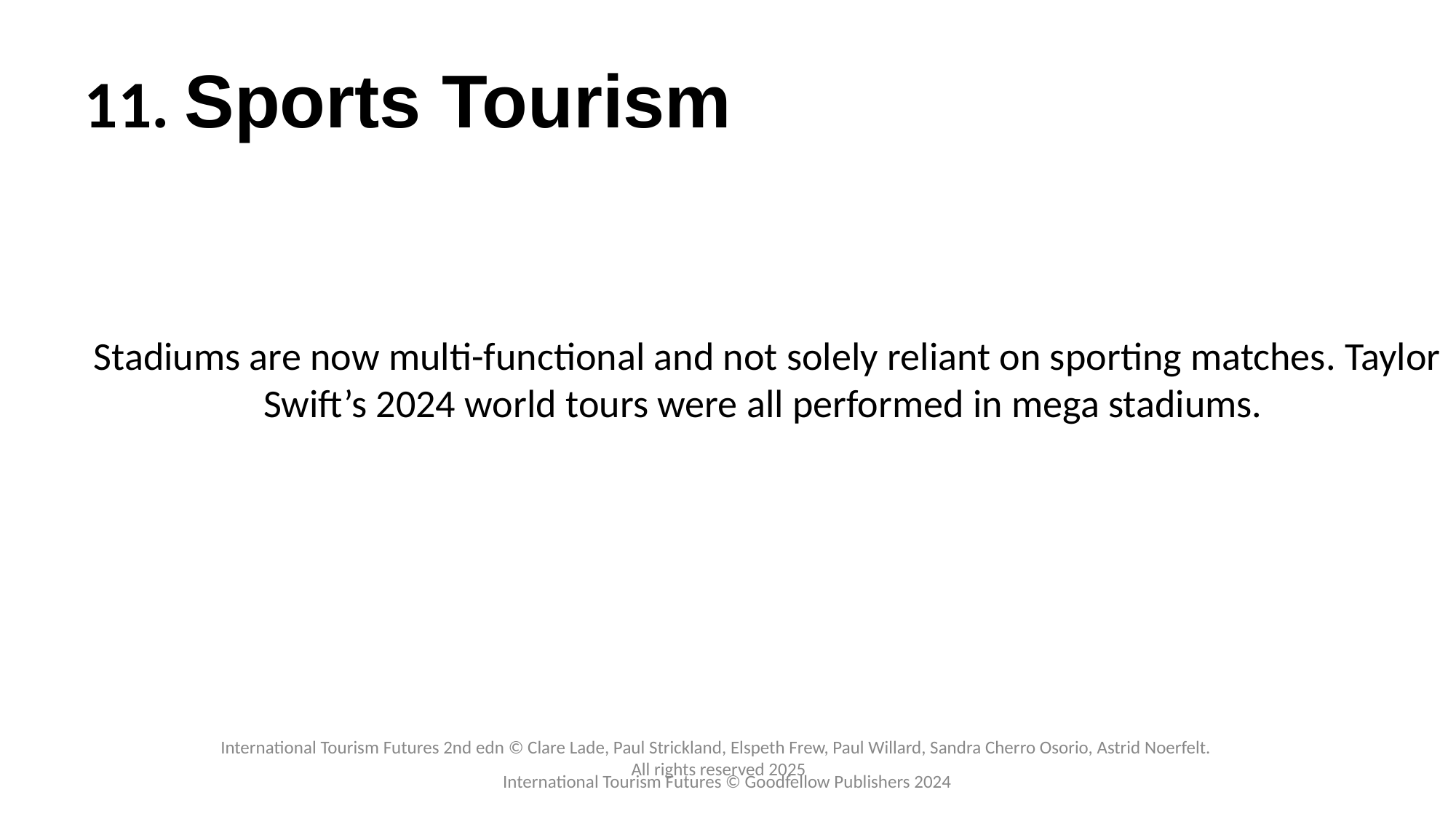

# 11. Sports Tourism

Stadiums are now multi-functional and not solely reliant on sporting matches. Taylor Swift’s 2024 world tours were all performed in mega stadiums.
International Tourism Futures © Goodfellow Publishers 2024